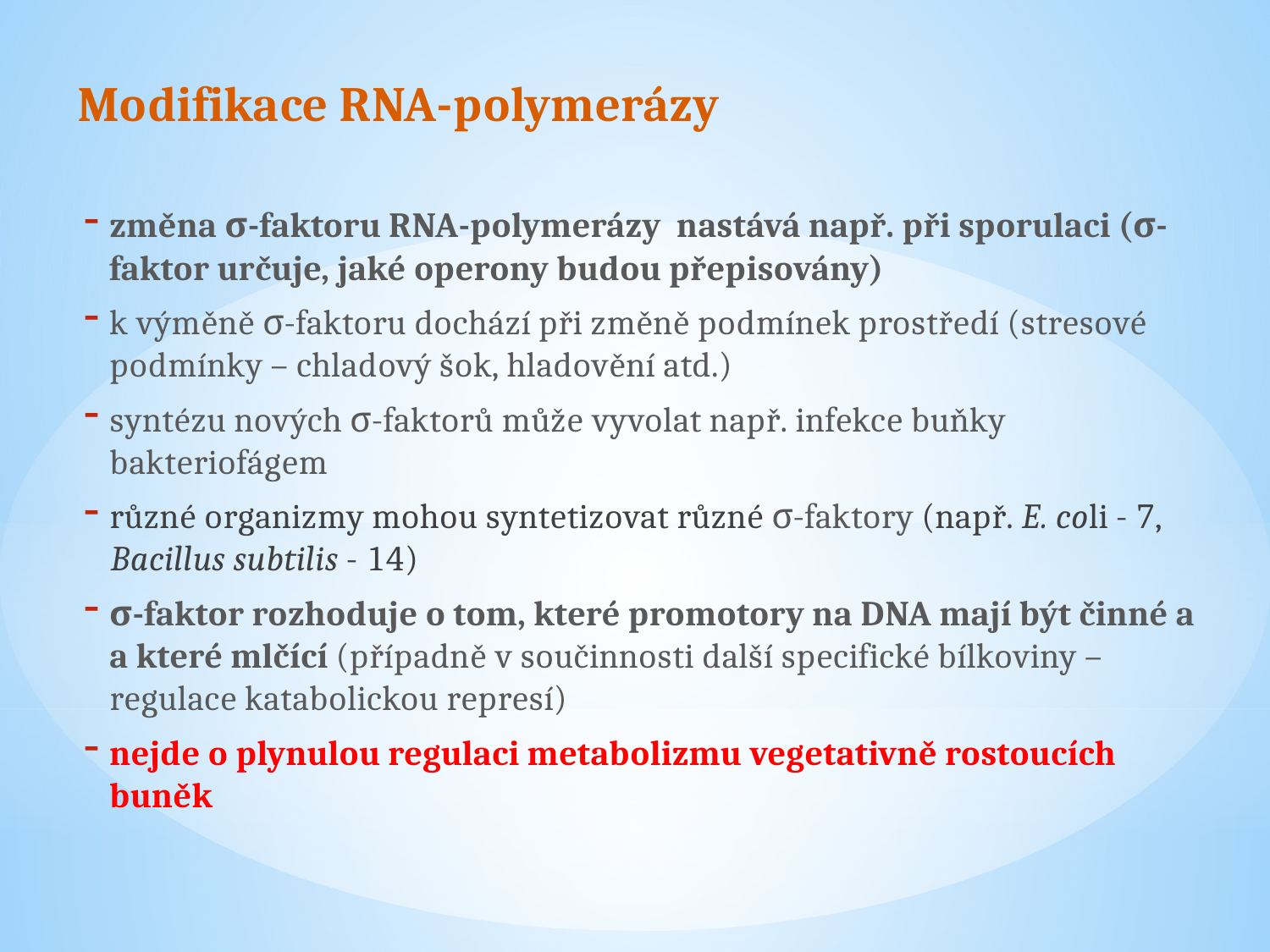

# Modifikace RNA-polymerázy
změna σ-faktoru RNA-polymerázy  nastává např. při sporulaci (σ-faktor určuje, jaké operony budou přepisovány)
k výměně σ-faktoru dochází při změně podmínek prostředí (stresové podmínky – chladový šok, hladovění atd.)
syntézu nových σ-faktorů může vyvolat např. infekce buňky bakteriofágem
různé organizmy mohou syntetizovat různé σ-faktory (např. E. coli - 7, Bacillus subtilis - 14)
σ-faktor rozhoduje o tom, které promotory na DNA mají být činné a a které mlčící (případně v součinnosti další specifické bílkoviny – regulace katabolickou represí)
nejde o plynulou regulaci metabolizmu vegetativně rostoucích buněk